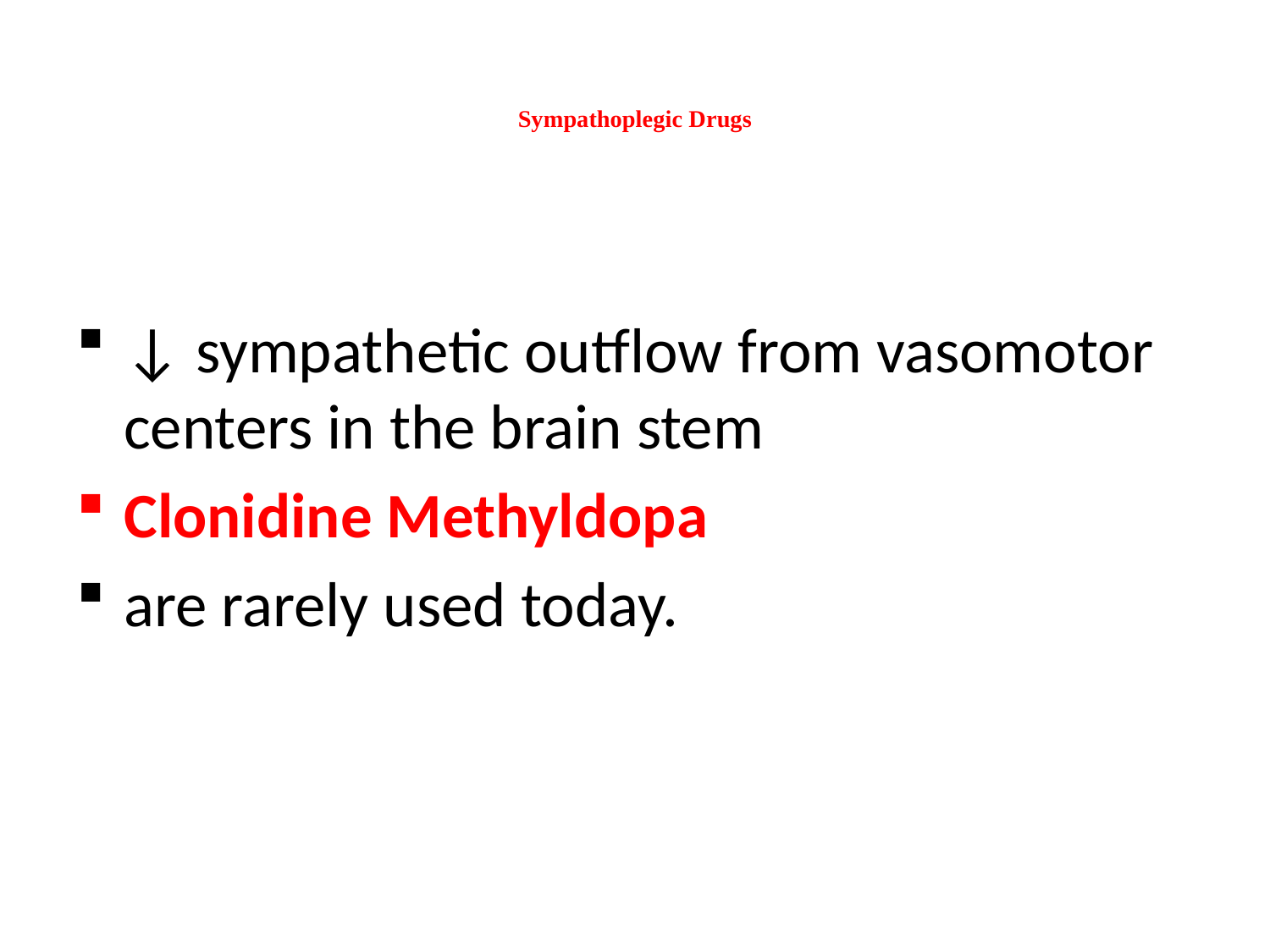

# Sympathoplegic Drugs

↓ sympathetic outflow from vasomotor centers in the brain stem
Clonidine Methyldopa
are rarely used today.